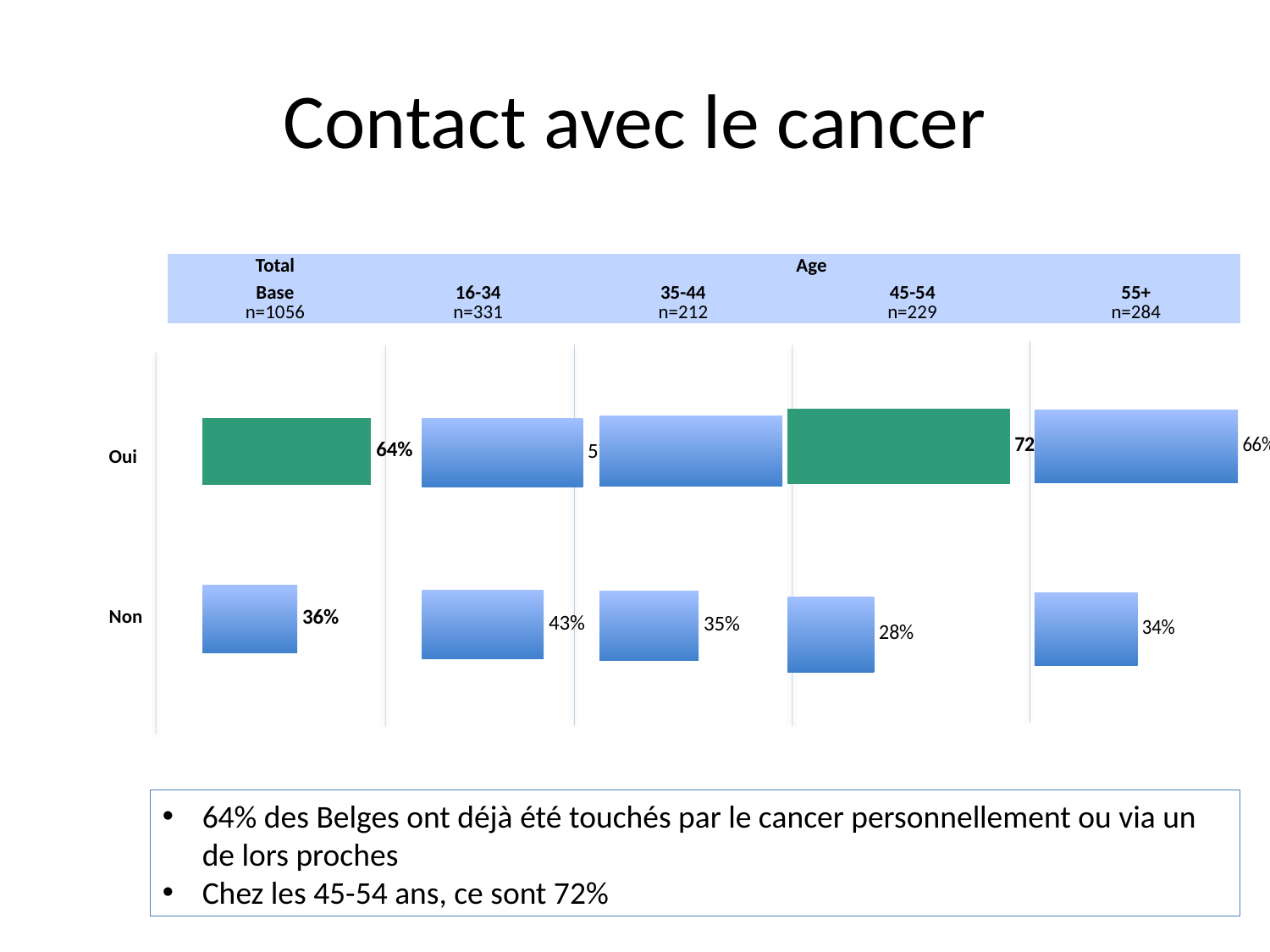

# Contact avec le cancer
| Total | Age |  |  |  |
| --- | --- | --- | --- | --- |
| Base n=1056 | 16-34 n=331 | 35-44 n=212 | 45-54 n=229 | 55+ n=284 |

### Chart

| Category |  |
|---|---|

### Chart

| Category |  |
|---|---|

### Chart

| Category |  |
|---|---|

### Chart

| Category |  |
|---|---|

### Chart

| Category |  |
|---|---|
| Oui |
| --- |
| Non |
64% des Belges ont déjà été touchés par le cancer personnellement ou via un de lors proches
Chez les 45-54 ans, ce sont 72%